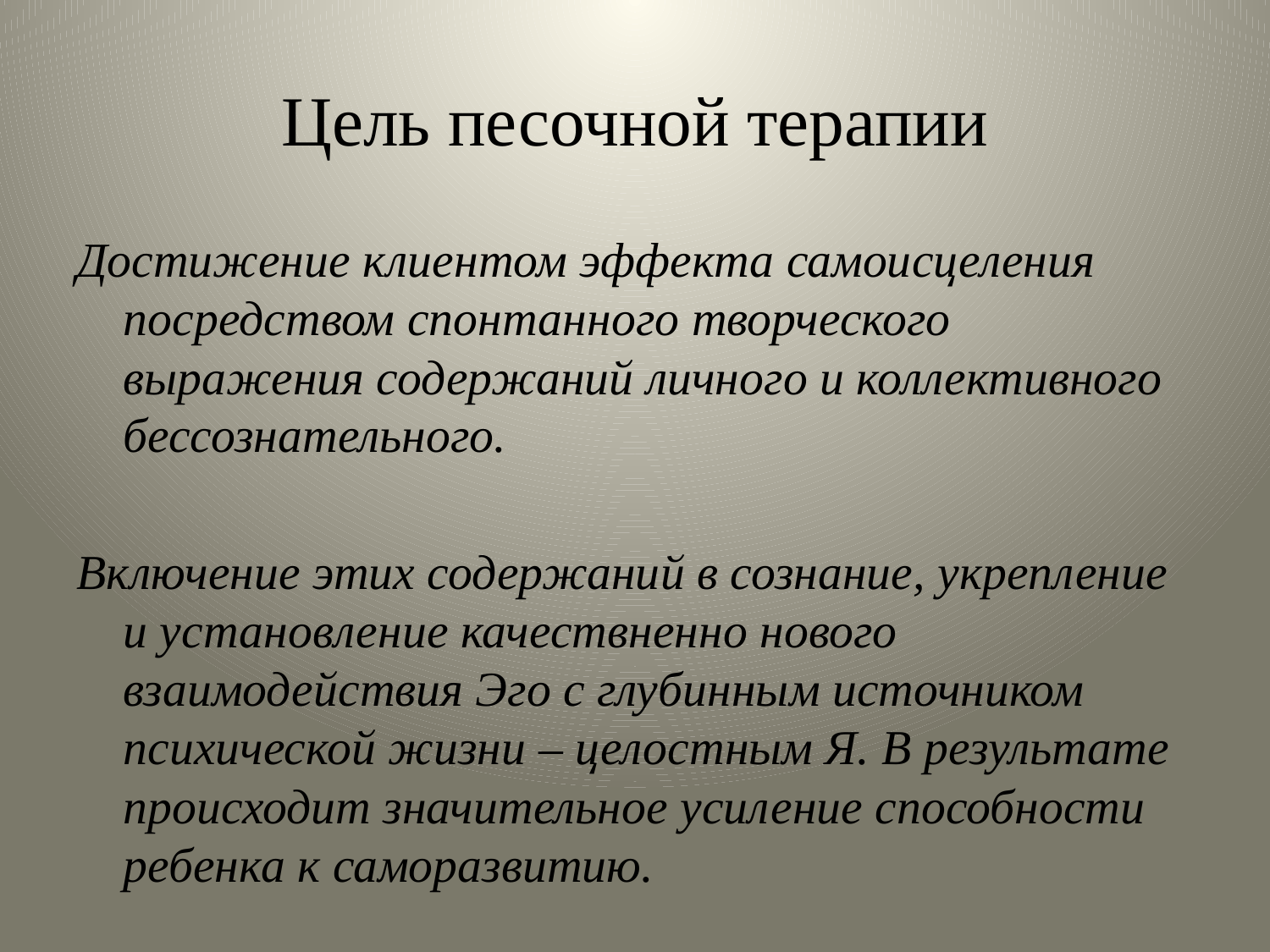

# Цель песочной терапии
Достижение клиентом эффекта самоисцеления посредством спонтанного творческого выражения содержаний личного и коллективного бессознательного.

Включение этих содержаний в сознание, укрепление и установление качествненно нового взаимодействия Эго с глубинным источником психической жизни – целостным Я. В результате происходит значительное усиление способности ребенка к саморазвитию.